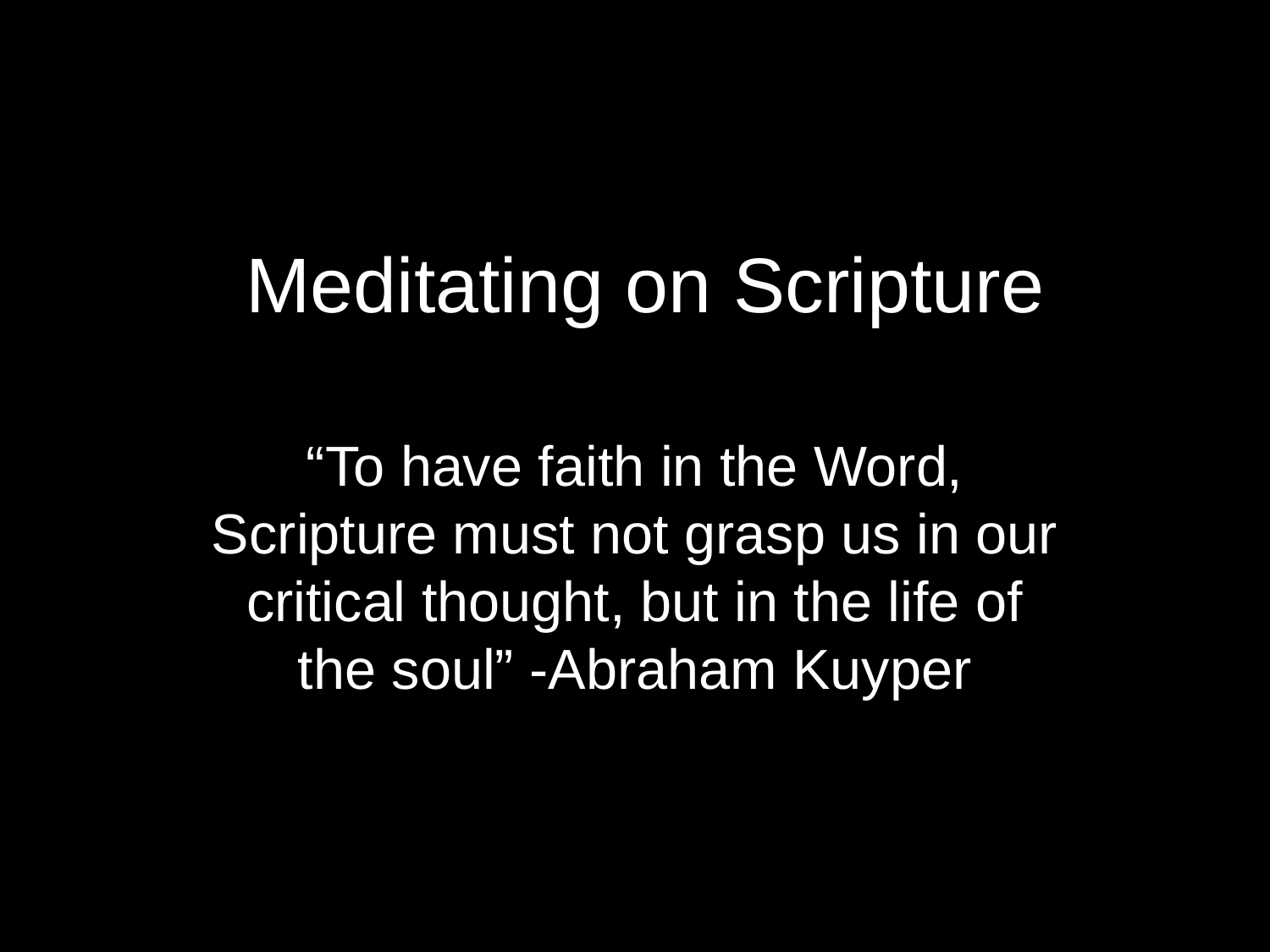

# Meditating on Scripture
“To have faith in the Word, Scripture must not grasp us in our critical thought, but in the life of the soul” -Abraham Kuyper